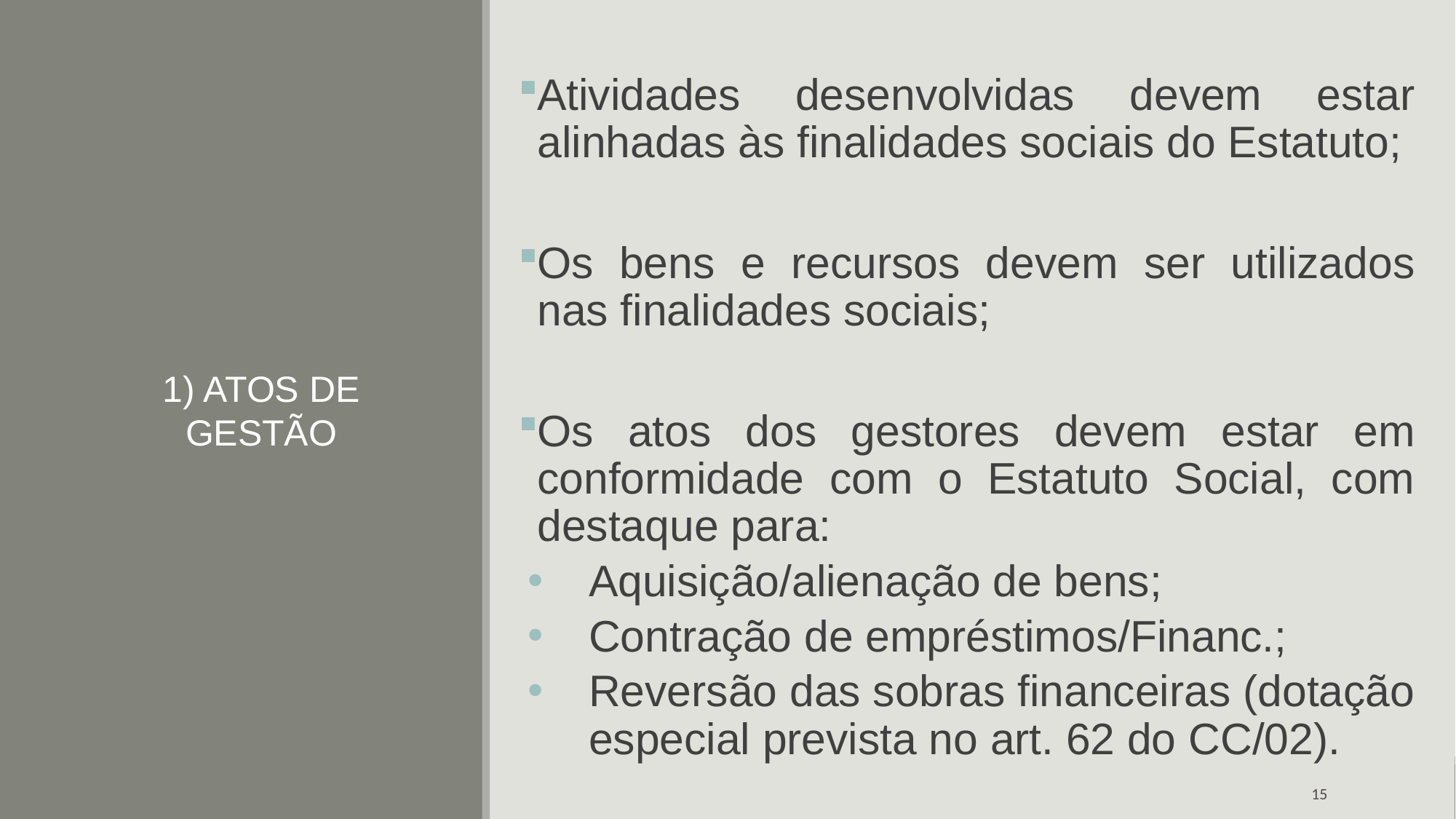

Atividades desenvolvidas devem estar alinhadas às finalidades sociais do Estatuto;

Os bens e recursos devem ser utilizados nas finalidades sociais;

Os atos dos gestores devem estar em conformidade com o Estatuto Social, com destaque para:
Aquisição/alienação de bens;
Contração de empréstimos/Financ.;
Reversão das sobras financeiras (dotação especial prevista no art. 62 do CC/02).

# 1) ATOS DE GESTÃO
15